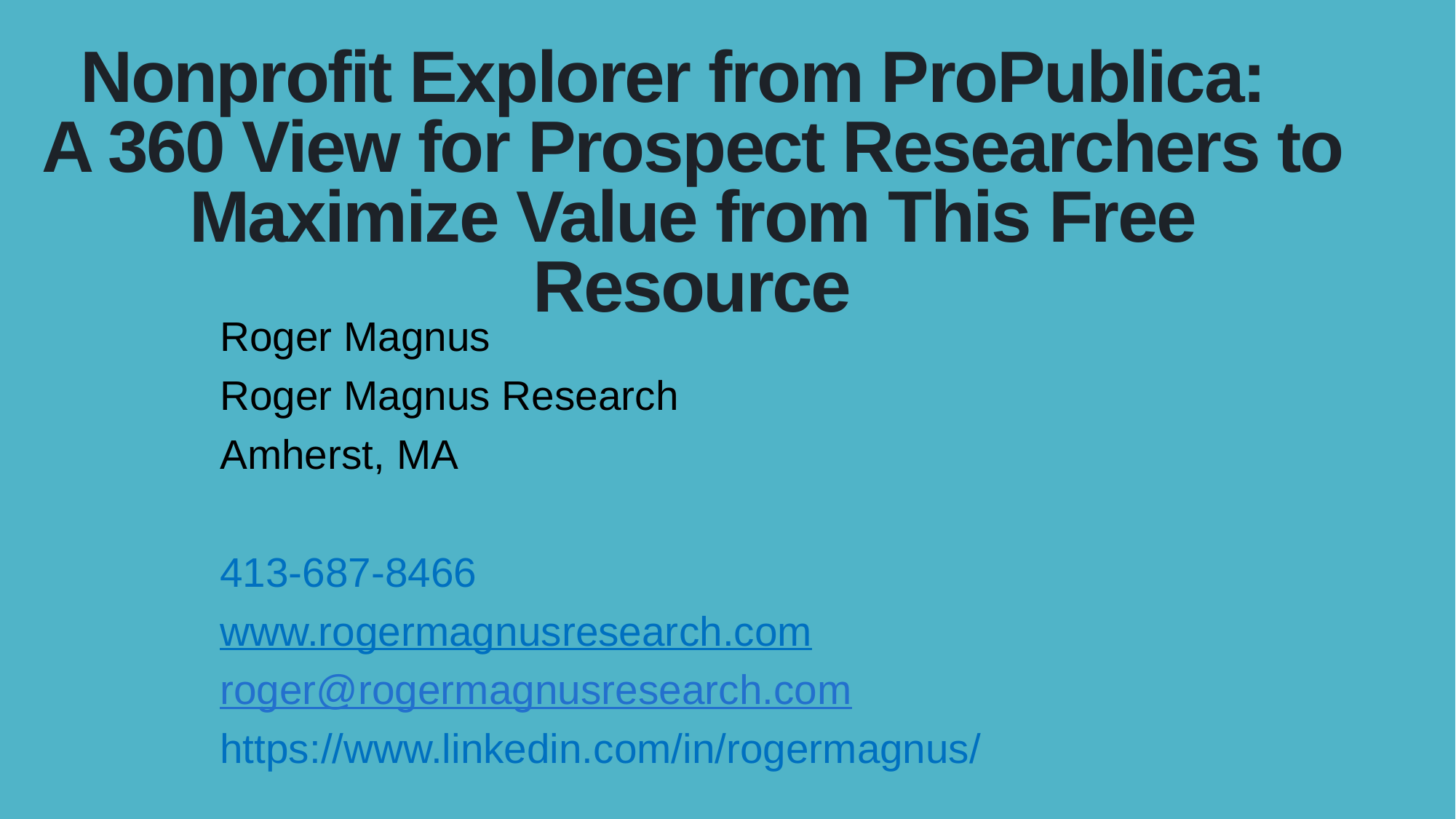

# Nonprofit Explorer from ProPublica:  A 360 View for Prospect Researchers to Maximize Value from This Free Resource
Roger Magnus
Roger Magnus Research
Amherst, MA

413-687-8466
www.rogermagnusresearch.com
roger@rogermagnusresearch.com
https://www.linkedin.com/in/rogermagnus/